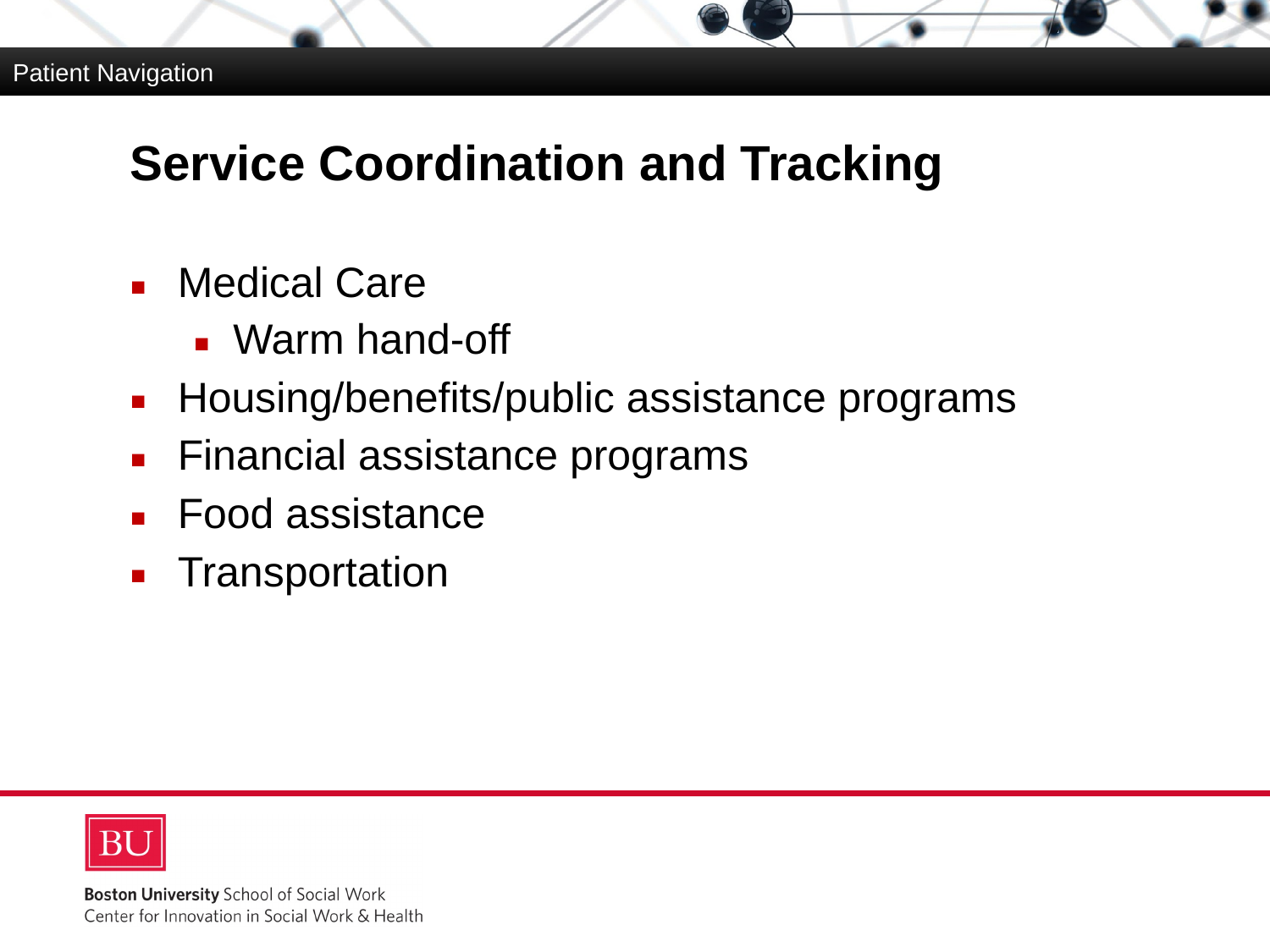

Patient Navigation
# Service Coordination and Tracking
Medical Care
Warm hand-off
Housing/benefits/public assistance programs
Financial assistance programs
Food assistance
Transportation